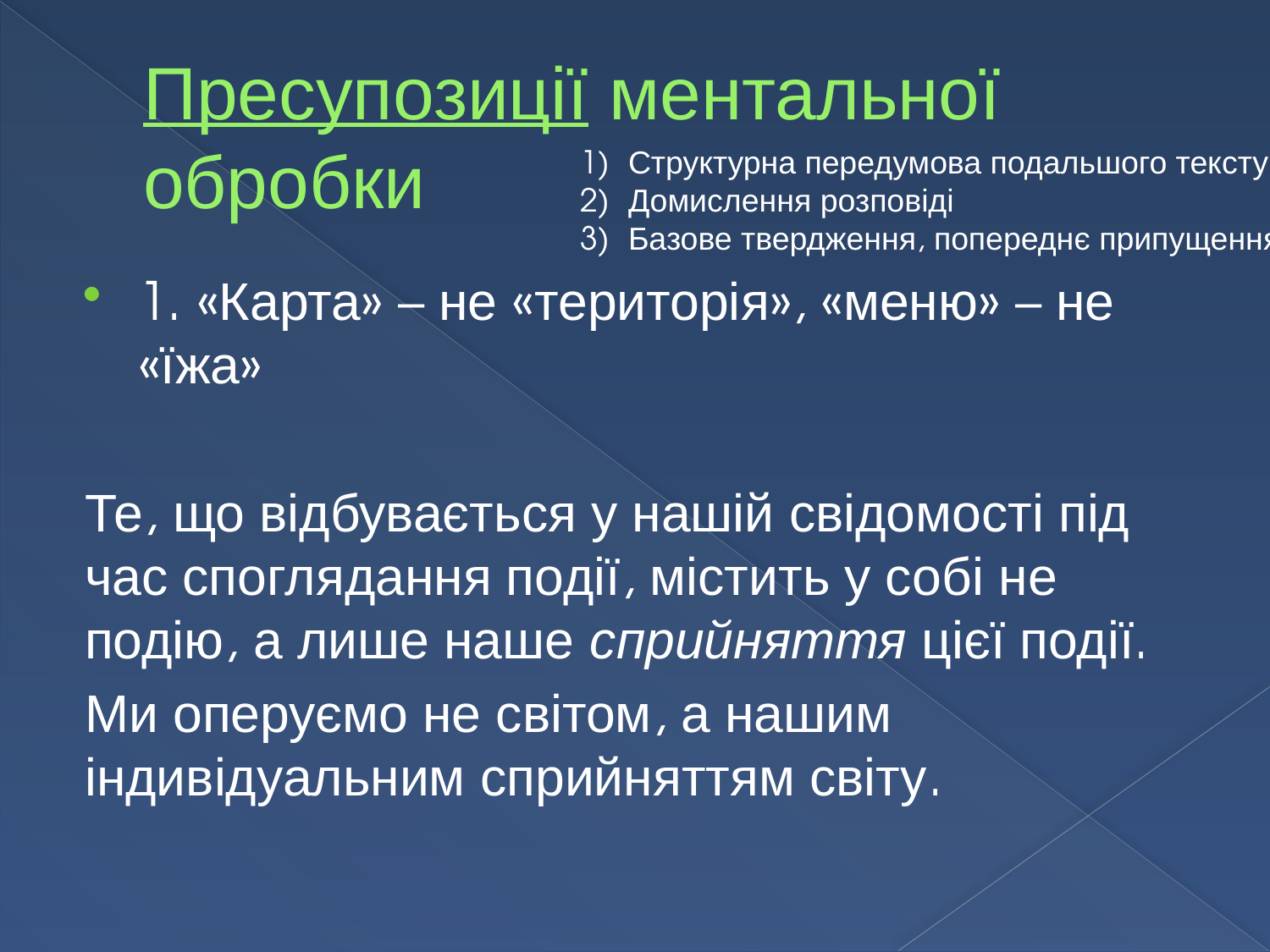

# Пресупозиції ментальної обробки
Структурна передумова подальшого тексту
Домислення розповіді
Базове твердження, попереднє припущення

1. «Карта» – не «територія», «меню» – не «їжа»

Те, що відбувається у нашій свідомості під час споглядання події, містить у собі не подію, а лише наше сприйняття цієї події.
Ми оперуємо не світом, а нашим індивідуальним сприйняттям світу.